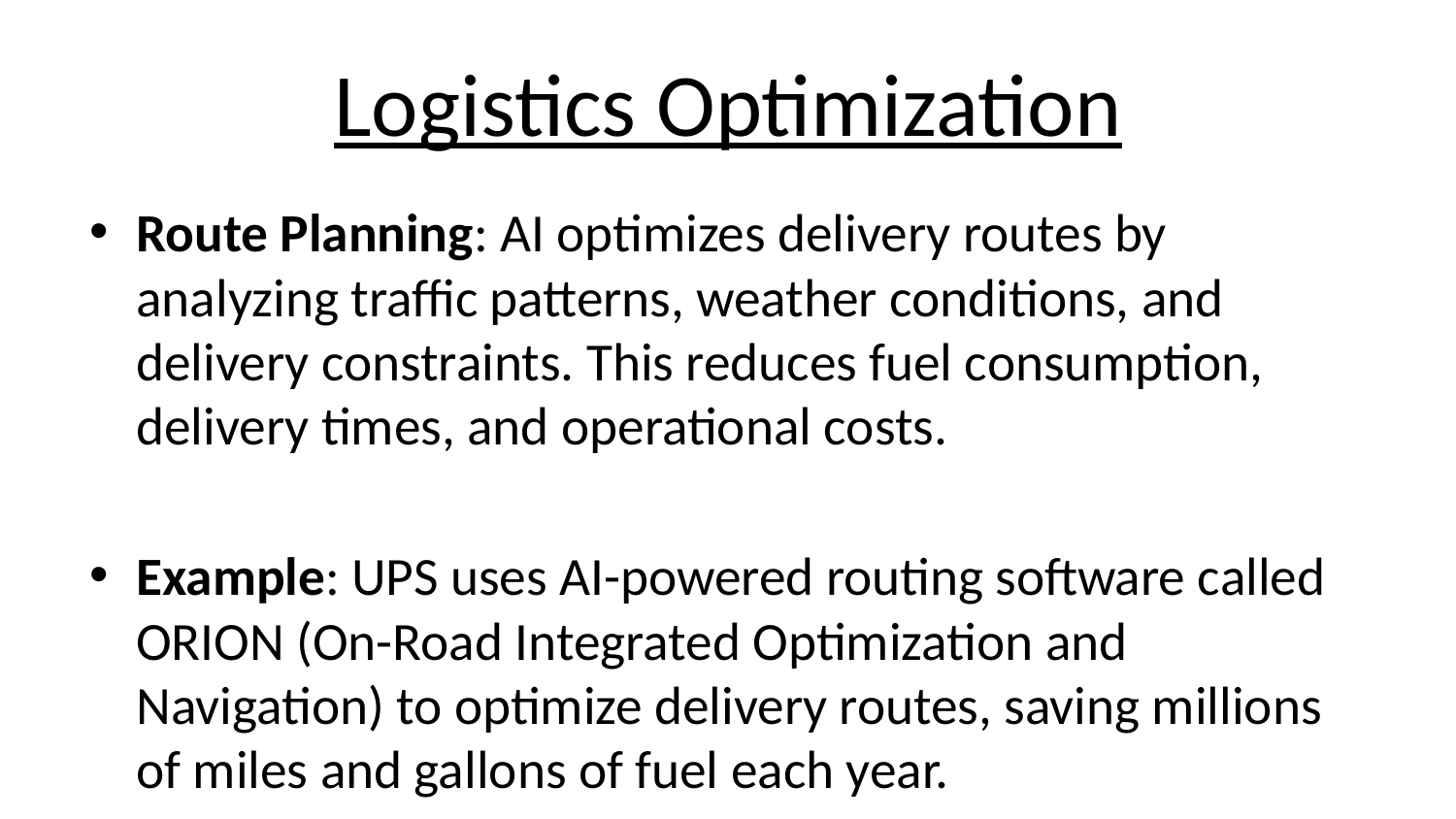

# Logistics Optimization
Route Planning: AI optimizes delivery routes by analyzing traffic patterns, weather conditions, and delivery constraints. This reduces fuel consumption, delivery times, and operational costs.

Example: UPS uses AI-powered routing software called ORION (On-Road Integrated Optimization and Navigation) to optimize delivery routes, saving millions of miles and gallons of fuel each year.